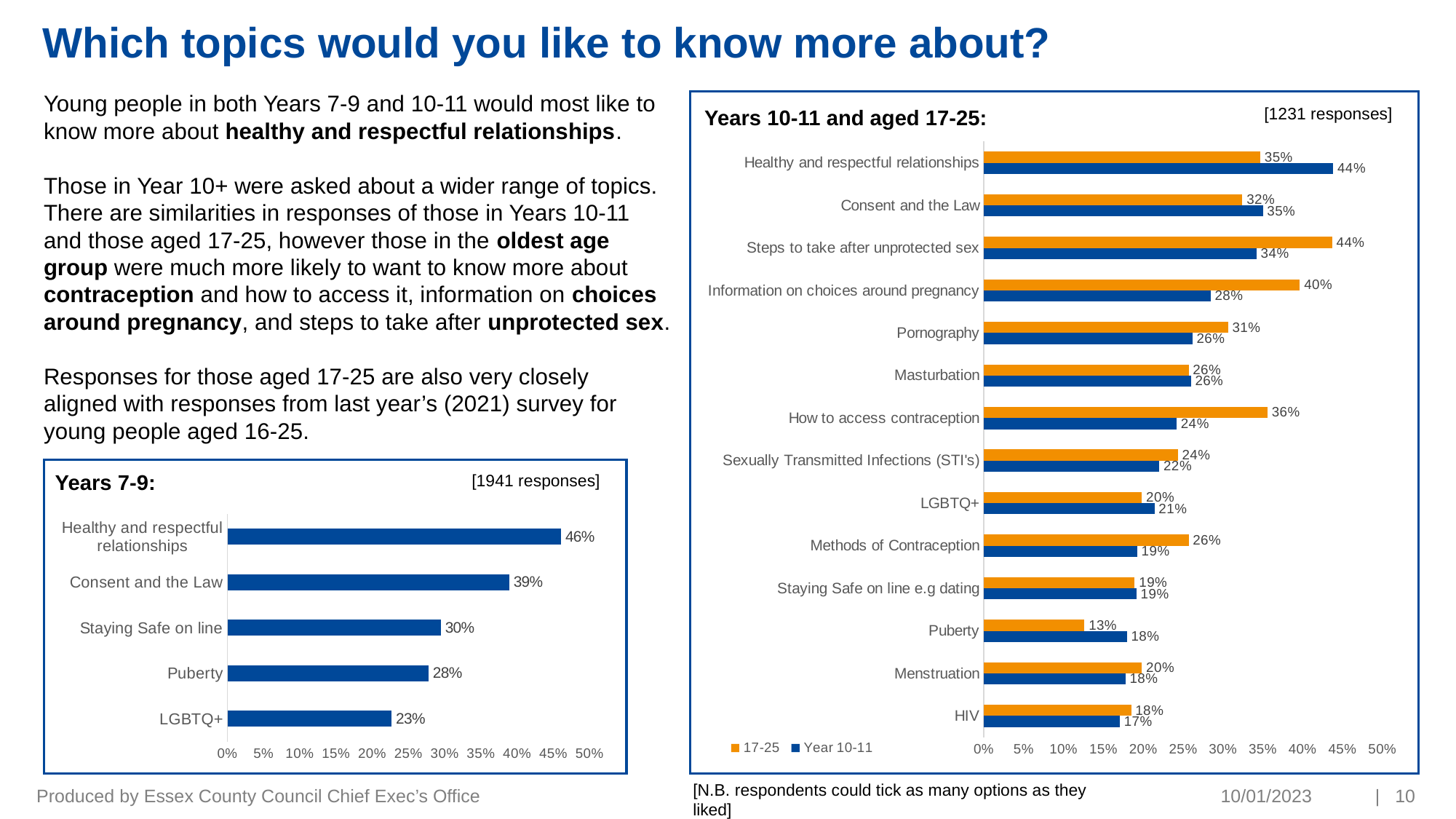

# Which topics would you like to know more about?
Young people in both Years 7-9 and 10-11 would most like to know more about healthy and respectful relationships.

Those in Year 10+ were asked about a wider range of topics. There are similarities in responses of those in Years 10-11 and those aged 17-25, however those in the oldest age group were much more likely to want to know more about contraception and how to access it, information on choices around pregnancy, and steps to take after unprotected sex.

Responses for those aged 17-25 are also very closely
aligned with responses from last year’s (2021) survey for young people aged 16-25.

[1231 responses]
Years 10-11 and aged 17-25:

### Chart

| Category | Year 10-11 | 17-25 |
|---|---|---|
| HIV | 0.1705 | 0.1847 |
| Menstruation | 0.1774 | 0.1982 |
| Puberty | 0.1794 | 0.1261 |
| Staying Safe on line e.g dating | 0.1913 | 0.1892 |
| Methods of Contraception | 0.1923 | 0.2568 |
| LGBTQ+ | 0.2141 | 0.1982 |
| Sexually Transmitted Infections (STI's) | 0.22 | 0.2432 |
| How to access contraception | 0.2418 | 0.3559 |
| Masturbation | 0.2597 | 0.2568 |
| Pornography | 0.2616 | 0.3063 |
| Information on choices around pregnancy | 0.2844 | 0.3964 |
| Steps to take after unprotected sex | 0.3419 | 0.4369 |
| Consent and the Law | 0.3499 | 0.3243 |
| Healthy and respectful relationships | 0.4381 | 0.3468 |
Years 7-9:
[1941 responses]

### Chart

| Category |  |
|---|---|
| LGBTQ+ | 0.2268 |
| Puberty | 0.2778 |
| Staying Safe on line | 0.2948 |
| Consent and the Law | 0.3892 |
| Healthy and respectful relationships | 0.4608 |
[N.B. respondents could tick as many options as they liked]
Produced by Essex County Council Chief Exec’s Office
10/01/2023
|   10